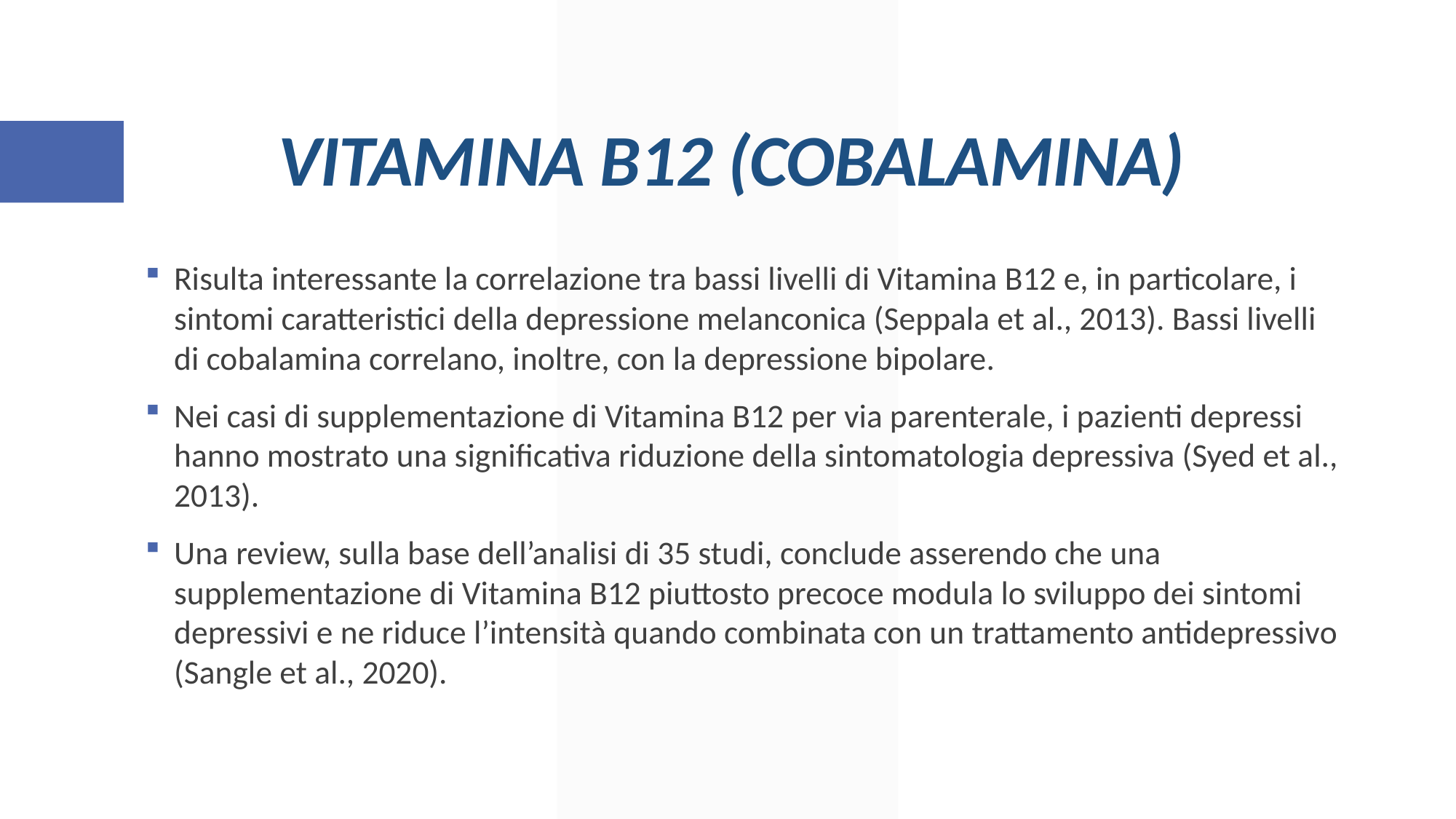

# VITAMINA B12 (COBALAMINA)
Risulta interessante la correlazione tra bassi livelli di Vitamina B12 e, in particolare, i sintomi caratteristici della depressione melanconica (Seppala et al., 2013). Bassi livelli di cobalamina correlano, inoltre, con la depressione bipolare.
Nei casi di supplementazione di Vitamina B12 per via parenterale, i pazienti depressi hanno mostrato una significativa riduzione della sintomatologia depressiva (Syed et al., 2013).
Una review, sulla base dell’analisi di 35 studi, conclude asserendo che una supplementazione di Vitamina B12 piuttosto precoce modula lo sviluppo dei sintomi depressivi e ne riduce l’intensità quando combinata con un trattamento antidepressivo (Sangle et al., 2020).